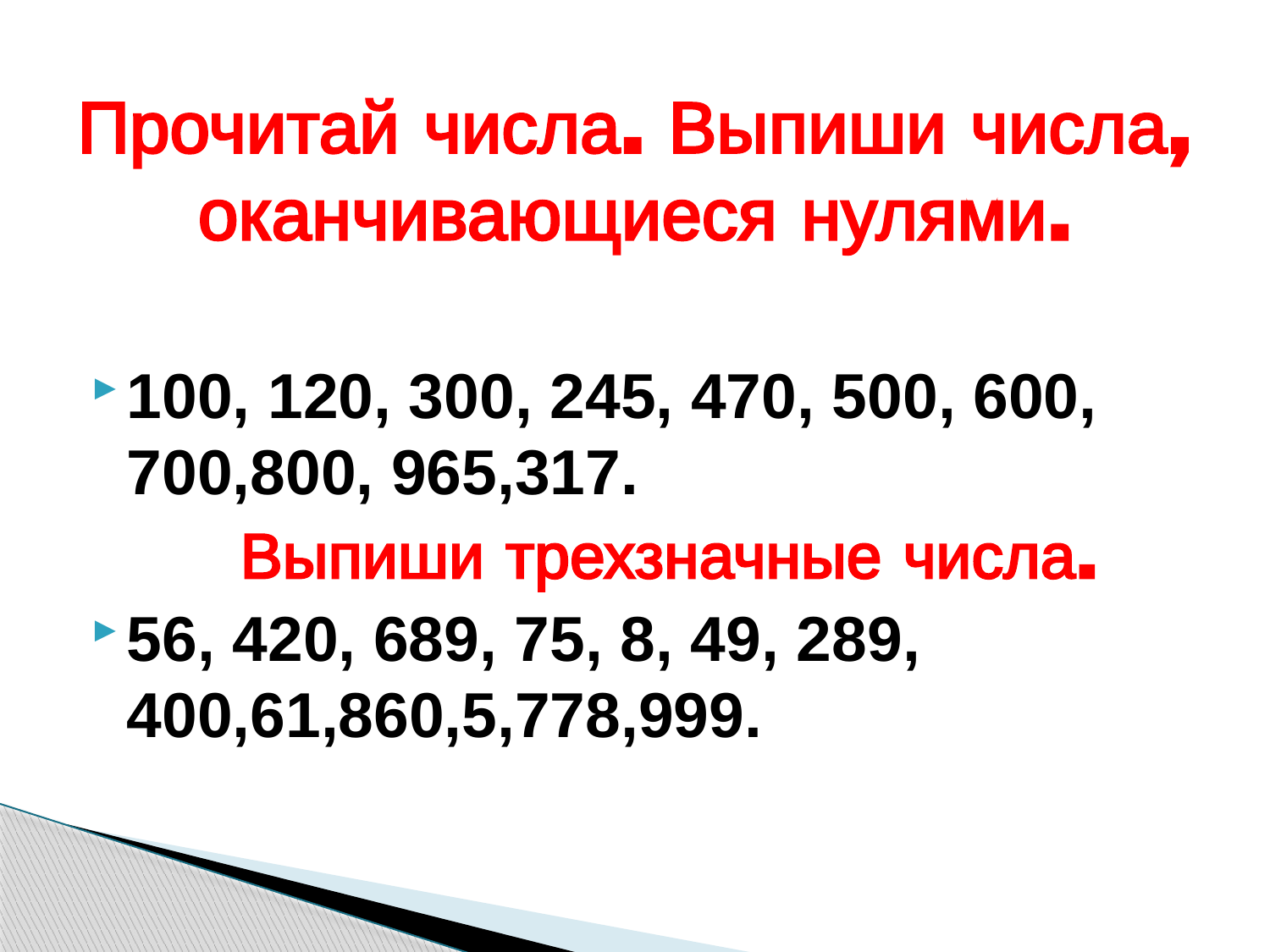

# Прочитай числа. Выпиши числа, оканчивающиеся нулями.
100, 120, 300, 245, 470, 500, 600, 700,800, 965,317.
   Выпиши трехзначные числа.
56, 420, 689, 75, 8, 49, 289, 400,61,860,5,778,999.